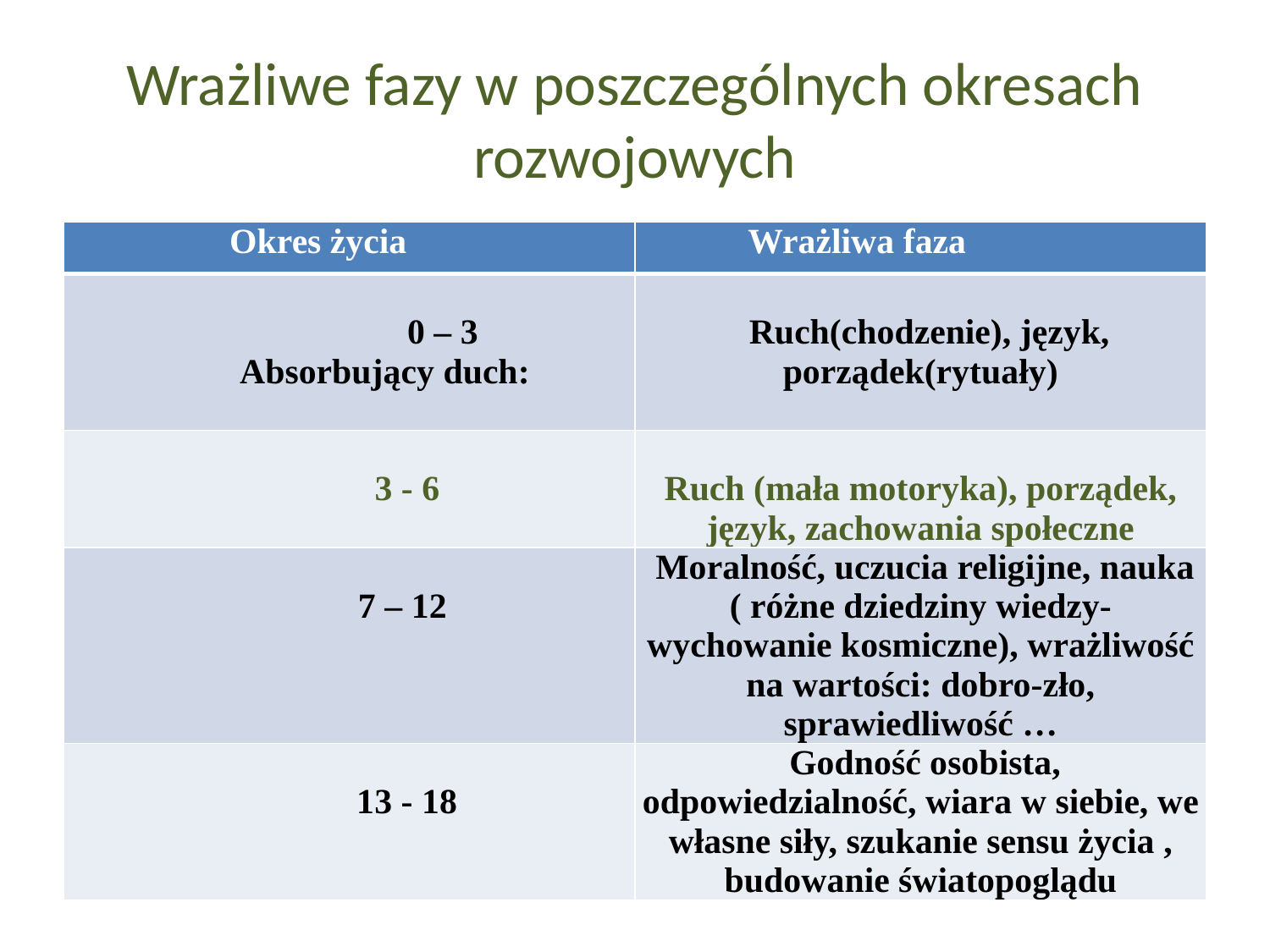

# Wrażliwe fazy w poszczególnych okresach rozwojowych
| Okres życia | Wrażliwa faza |
| --- | --- |
| 0 – 3 Absorbujący duch: | Ruch(chodzenie), język, porządek(rytuały) |
| 3 - 6 | Ruch (mała motoryka), porządek, język, zachowania społeczne |
| 7 – 12 | Moralność, uczucia religijne, nauka ( różne dziedziny wiedzy-wychowanie kosmiczne), wrażliwość na wartości: dobro-zło, sprawiedliwość … |
| 13 - 18 | Godność osobista, odpowiedzialność, wiara w siebie, we własne siły, szukanie sensu życia , budowanie światopoglądu |